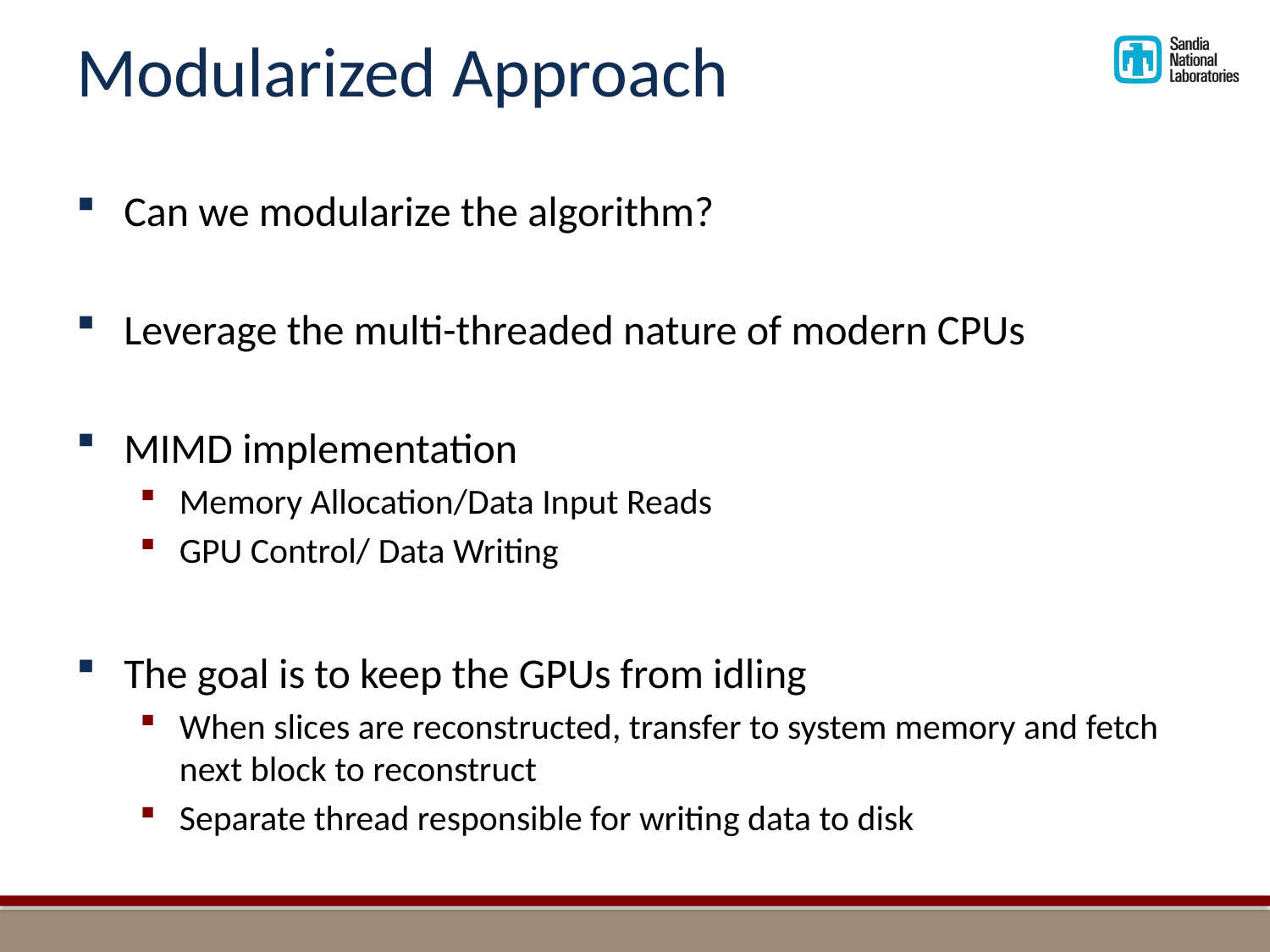

# Modularized Approach
Can we modularize the algorithm?

Leverage the multi-threaded nature of modern CPUs

MIMD implementation
Memory Allocation/Data Input Reads
GPU Control/ Data Writing

The goal is to keep the GPUs from idling
When slices are reconstructed, transfer to system memory and fetch next block to reconstruct
Separate thread responsible for writing data to disk